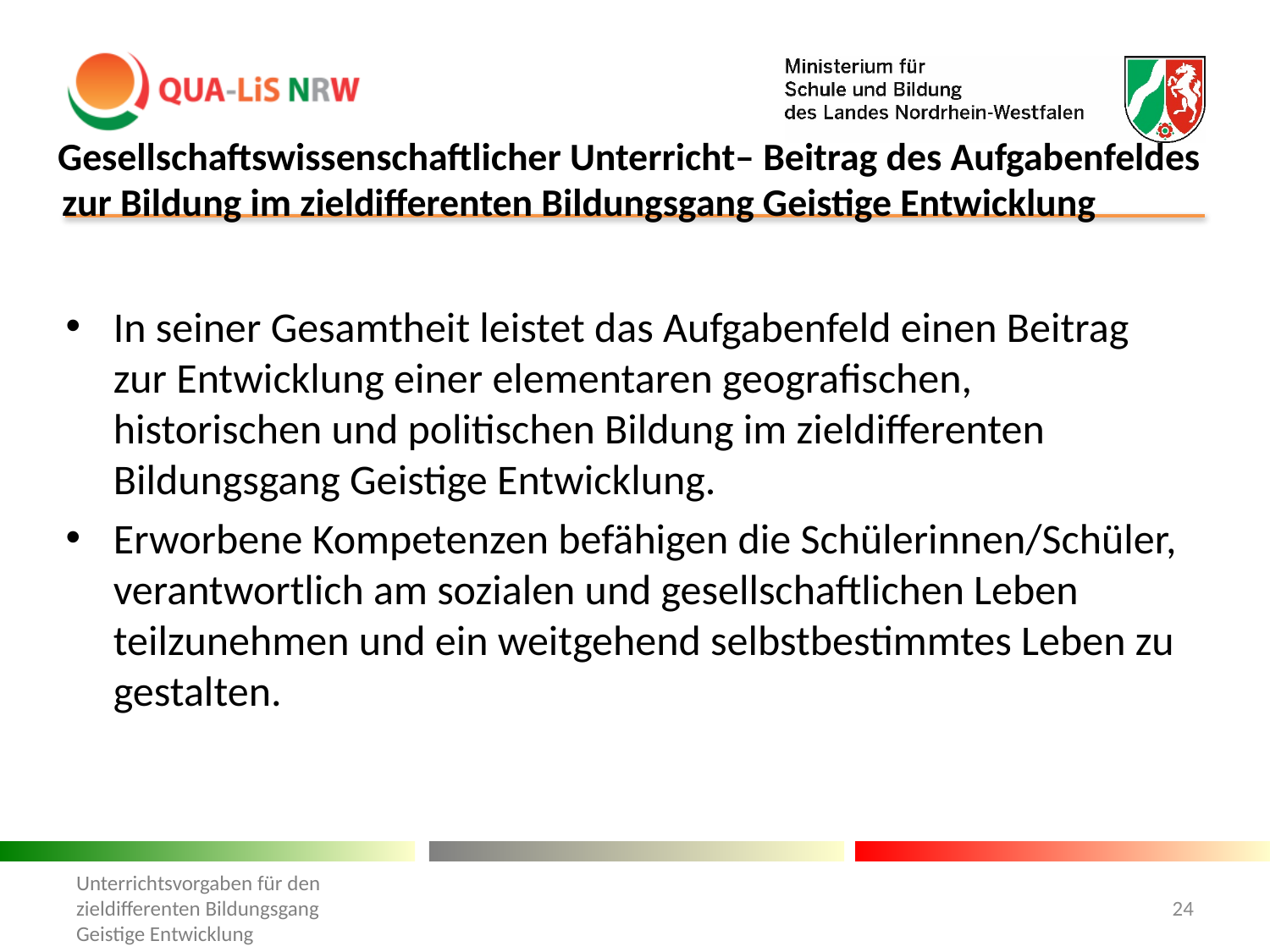

Gesellschaftswissenschaftlicher Unterricht– Beitrag des Aufgabenfeldes
# zur Bildung im zieldifferenten Bildungsgang Geistige Entwicklung
In seiner Gesamtheit leistet das Aufgabenfeld einen Beitrag zur Entwicklung einer elementaren geografischen, historischen und politischen Bildung im zieldifferenten Bildungsgang Geistige Entwicklung.
Erworbene Kompetenzen befähigen die Schülerinnen/Schüler, verantwortlich am sozialen und gesellschaftlichen Leben teilzunehmen und ein weitgehend selbstbestimmtes Leben zu gestalten.
Unterrichtsvorgaben für den
zieldifferenten Bildungsgang
Geistige Entwicklung
24